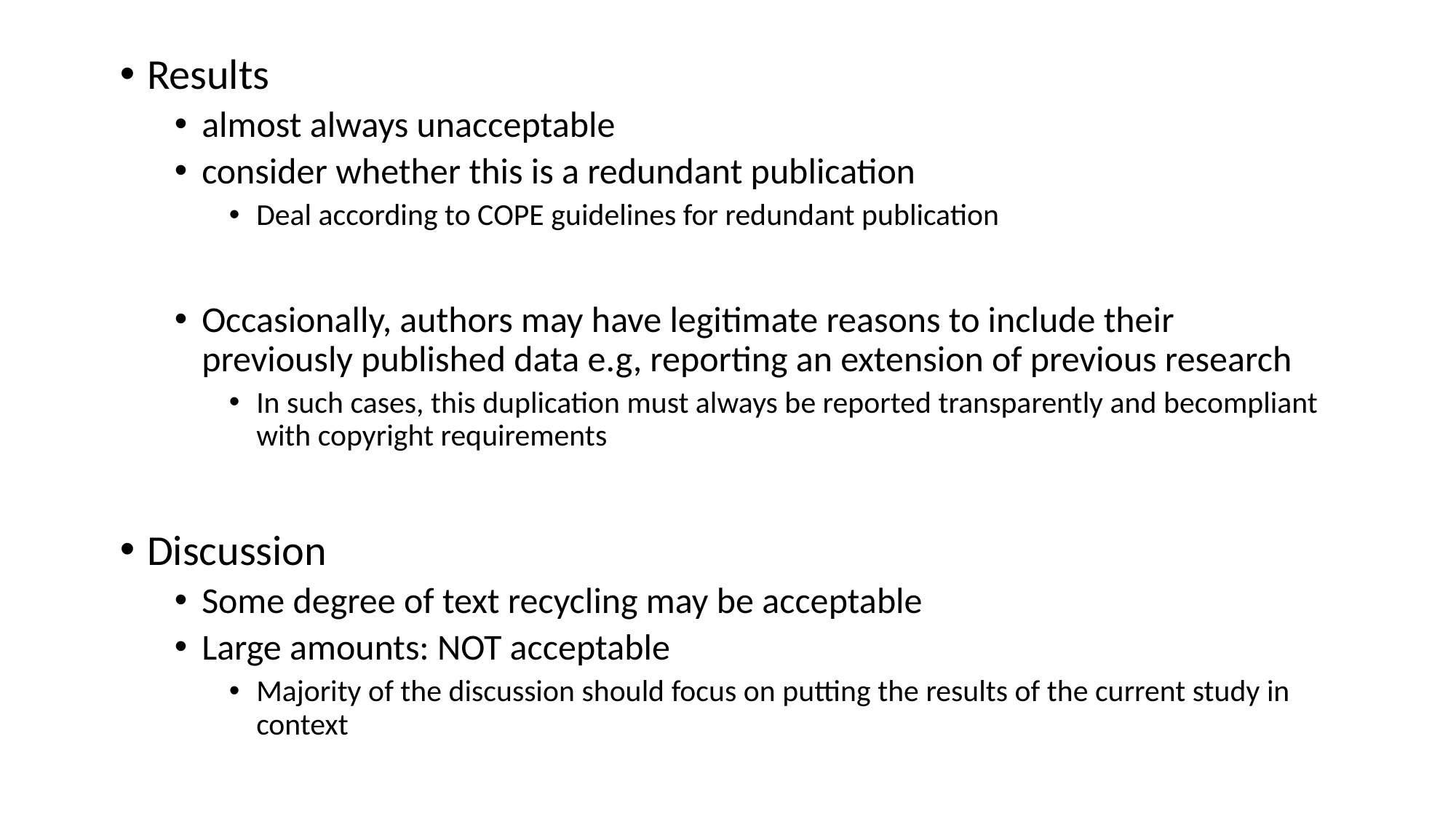

Results
almost always unacceptable
consider whether this is a redundant publication
Deal according to COPE guidelines for redundant publication

Occasionally, authors may have legitimate reasons to include their previously published data e.g, reporting an extension of previous research
In such cases, this duplication must always be reported transparently and becompliant with copyright requirements

Discussion
Some degree of text recycling may be acceptable
Large amounts: NOT acceptable
Majority of the discussion should focus on putting the results of the current study in context